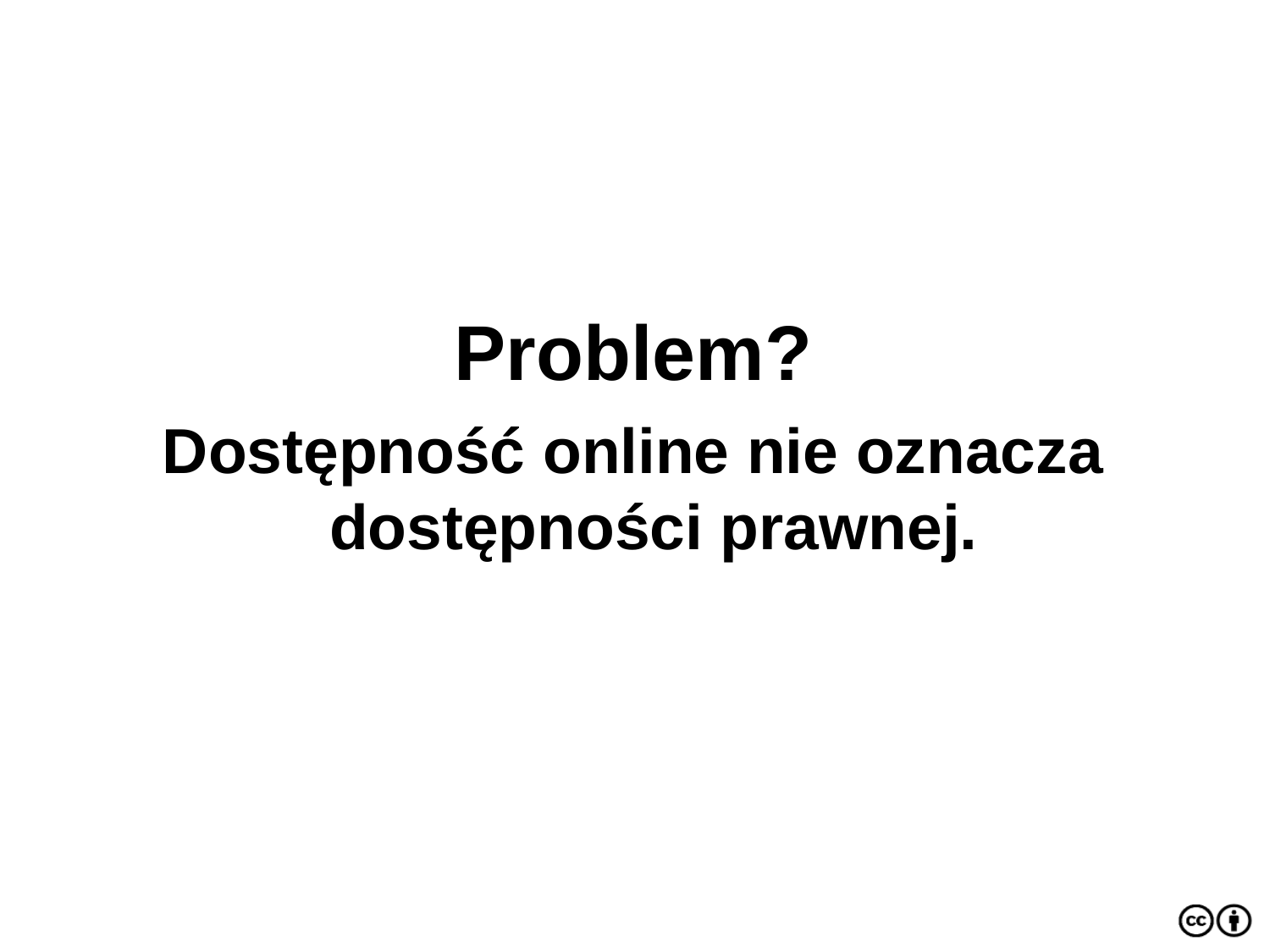

Problem?
Dostępność online nie oznacza dostępności prawnej.